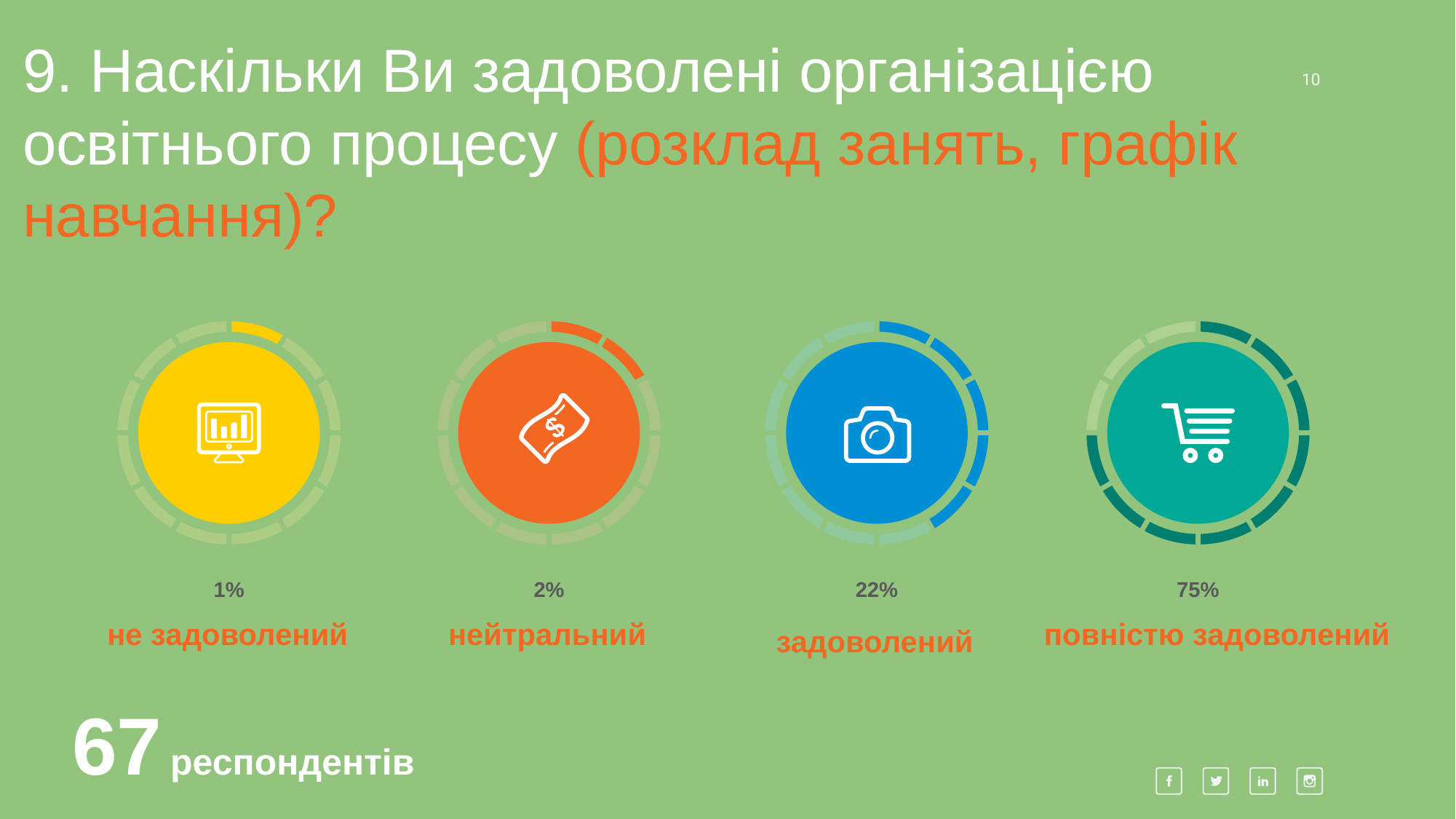

9. Наскільки Ви задоволені організацією освітнього процесу (розклад занять, графік навчання)?
10

1%
2%
22%
75%
не задоволений
нейтральний
задоволений
повністю задоволений
67 респондентів